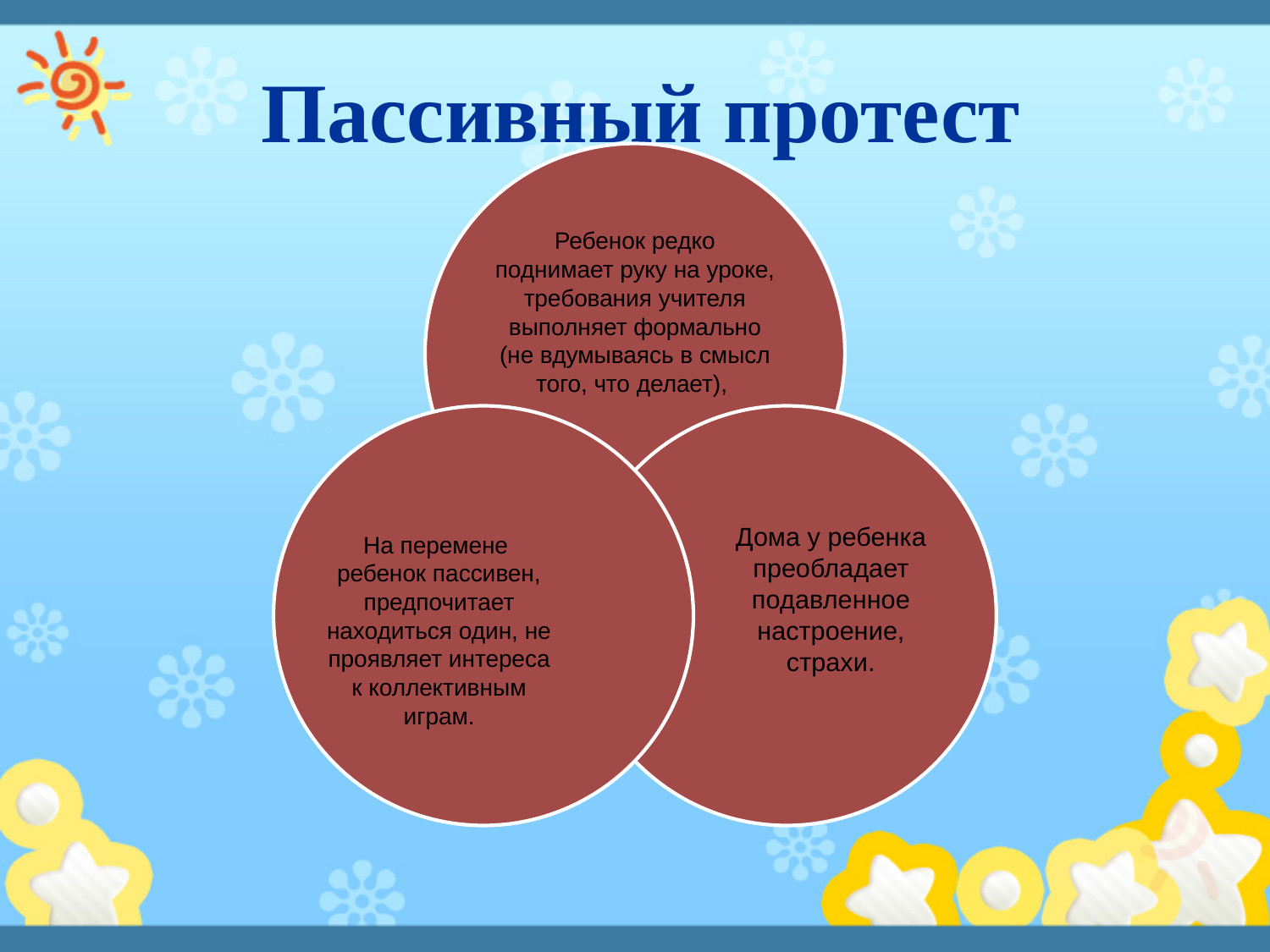

# Пассивный протест
Ребенок редко поднимает руку на уроке, требования учителя выполняет формально (не вдумываясь в смысл того, что делает),
На перемене  ребенок пассивен, предпочитает находиться один, не проявляет интереса к коллективным играм.
Дома у ребенка преобладает подавленное настроение, страхи.